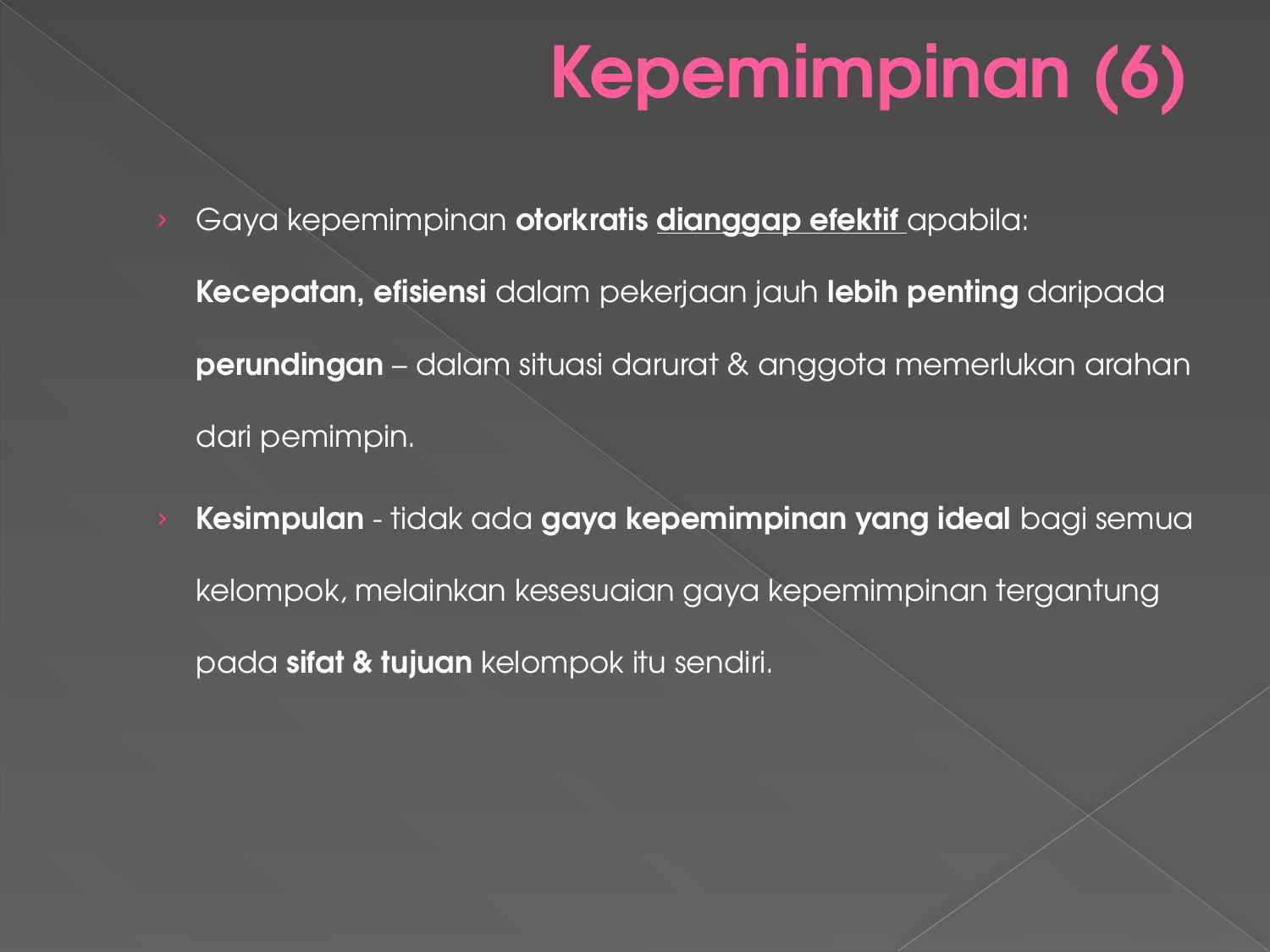

# Kepemimpinan (6)
Gaya kepemimpinan otorkratis dianggap efektif apabila: Kecepatan, efisiensi dalam pekerjaan jauh lebih penting daripada perundingan – dalam situasi darurat & anggota memerlukan arahan dari pemimpin.
Kesimpulan - tidak ada gaya kepemimpinan yang ideal bagi semua kelompok, melainkan kesesuaian gaya kepemimpinan tergantung pada sifat & tujuan kelompok itu sendiri.